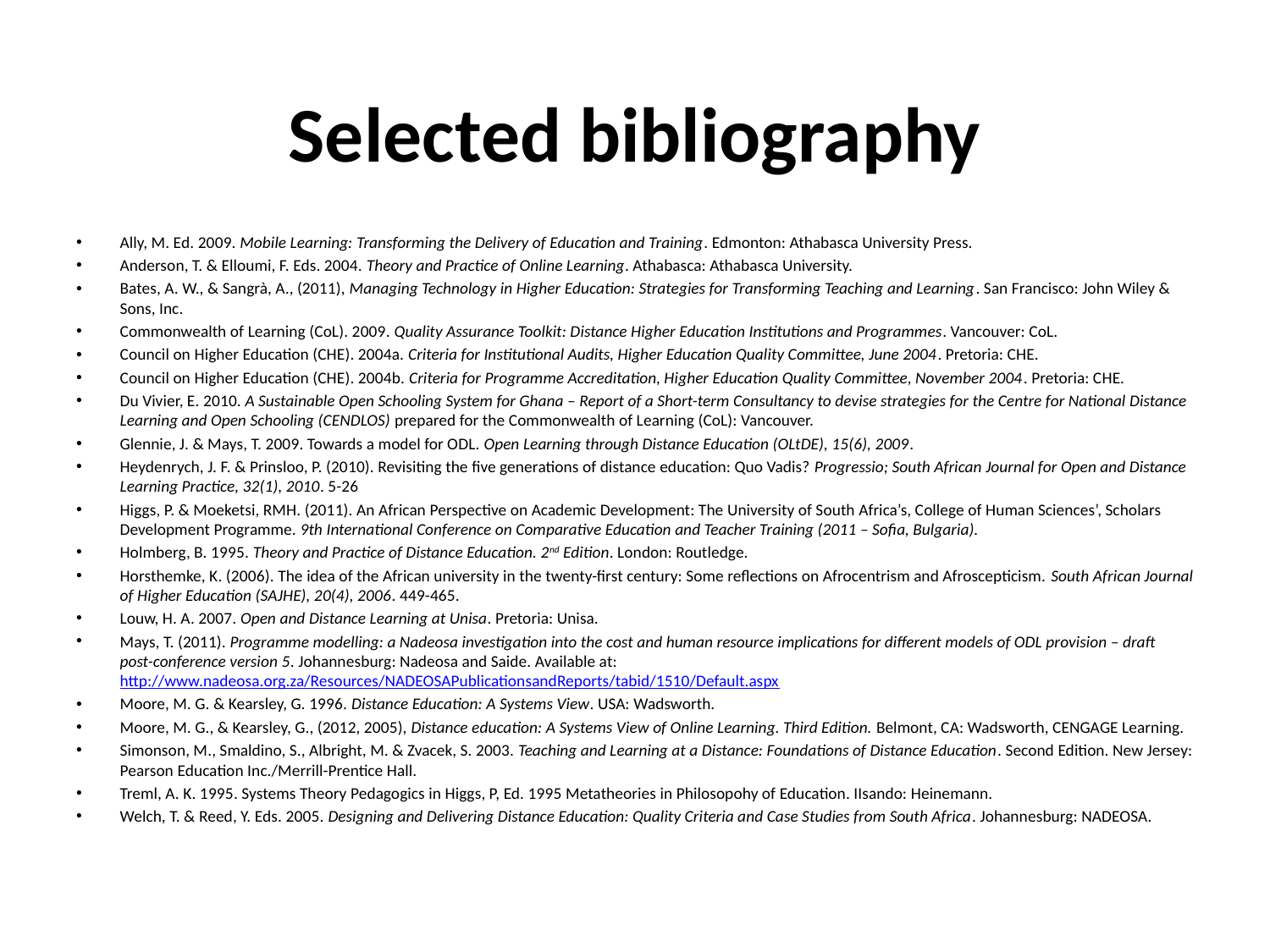

# Selected bibliography
Ally, M. Ed. 2009. Mobile Learning: Transforming the Delivery of Education and Training. Edmonton: Athabasca University Press.
Anderson, T. & Elloumi, F. Eds. 2004. Theory and Practice of Online Learning. Athabasca: Athabasca University.
Bates, A. W., & Sangrà, A., (2011), Managing Technology in Higher Education: Strategies for Transforming Teaching and Learning. San Francisco: John Wiley & Sons, Inc.
Commonwealth of Learning (CoL). 2009. Quality Assurance Toolkit: Distance Higher Education Institutions and Programmes. Vancouver: CoL.
Council on Higher Education (CHE). 2004a. Criteria for Institutional Audits, Higher Education Quality Committee, June 2004. Pretoria: CHE.
Council on Higher Education (CHE). 2004b. Criteria for Programme Accreditation, Higher Education Quality Committee, November 2004. Pretoria: CHE.
Du Vivier, E. 2010. A Sustainable Open Schooling System for Ghana – Report of a Short-term Consultancy to devise strategies for the Centre for National Distance Learning and Open Schooling (CENDLOS) prepared for the Commonwealth of Learning (CoL): Vancouver.
Glennie, J. & Mays, T. 2009. Towards a model for ODL. Open Learning through Distance Education (OLtDE), 15(6), 2009.
Heydenrych, J. F. & Prinsloo, P. (2010). Revisiting the five generations of distance education: Quo Vadis? Progressio; South African Journal for Open and Distance Learning Practice, 32(1), 2010. 5-26
Higgs, P. & Moeketsi, RMH. (2011). An African Perspective on Academic Development: The University of South Africa’s, College of Human Sciences’, Scholars Development Programme. 9th International Conference on Comparative Education and Teacher Training (2011 – Sofia, Bulgaria).
Holmberg, B. 1995. Theory and Practice of Distance Education. 2nd Edition. London: Routledge.
Horsthemke, K. (2006). The idea of the African university in the twenty-first century: Some reflections on Afrocentrism and Afroscepticism. South African Journal of Higher Education (SAJHE), 20(4), 2006. 449-465.
Louw, H. A. 2007. Open and Distance Learning at Unisa. Pretoria: Unisa.
Mays, T. (2011). Programme modelling: a Nadeosa investigation into the cost and human resource implications for different models of ODL provision – draft post-conference version 5. Johannesburg: Nadeosa and Saide. Available at: http://www.nadeosa.org.za/Resources/NADEOSAPublicationsandReports/tabid/1510/Default.aspx
Moore, M. G. & Kearsley, G. 1996. Distance Education: A Systems View. USA: Wadsworth.
Moore, M. G., & Kearsley, G., (2012, 2005), Distance education: A Systems View of Online Learning. Third Edition. Belmont, CA: Wadsworth, CENGAGE Learning.
Simonson, M., Smaldino, S., Albright, M. & Zvacek, S. 2003. Teaching and Learning at a Distance: Foundations of Distance Education. Second Edition. New Jersey: Pearson Education Inc./Merrill-Prentice Hall.
Treml, A. K. 1995. Systems Theory Pedagogics in Higgs, P, Ed. 1995 Metatheories in Philosopohy of Education. IIsando: Heinemann.
Welch, T. & Reed, Y. Eds. 2005. Designing and Delivering Distance Education: Quality Criteria and Case Studies from South Africa. Johannesburg: NADEOSA.